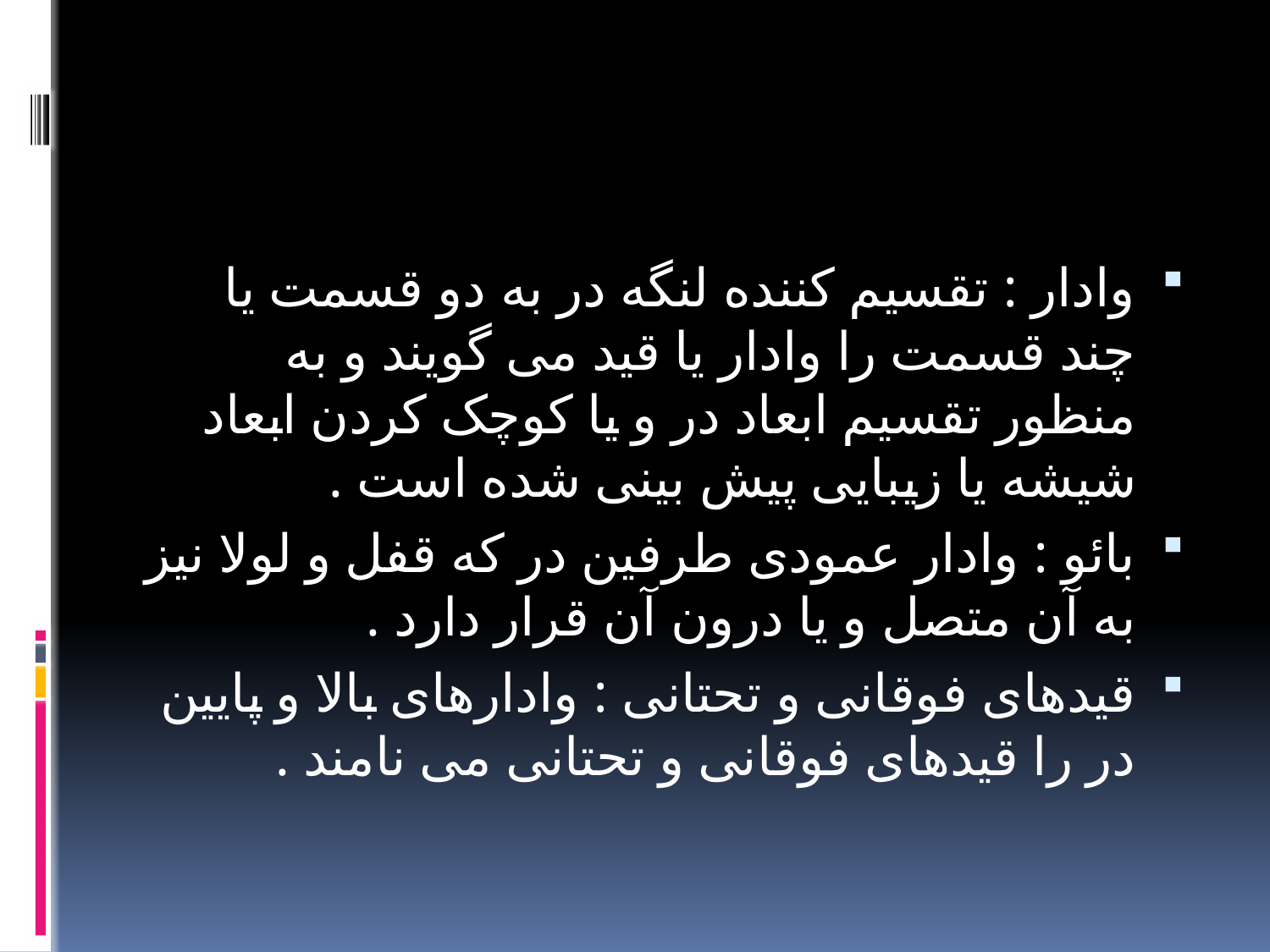

# اجزای در
وادار : تقسیم کننده لنگه در به دو قسمت یا چند قسمت را وادار یا قید می گویند و به منظور تقسیم ابعاد در و یا کوچک کردن ابعاد شیشه یا زیبایی پیش بینی شده است .
بائو : وادار عمودی طرفین در که قفل و لولا نیز به آن متصل و یا درون آن قرار دارد .
قیدهای فوقانی و تحتانی : وادارهای بالا و پایین در را قیدهای فوقانی و تحتانی می نامند .